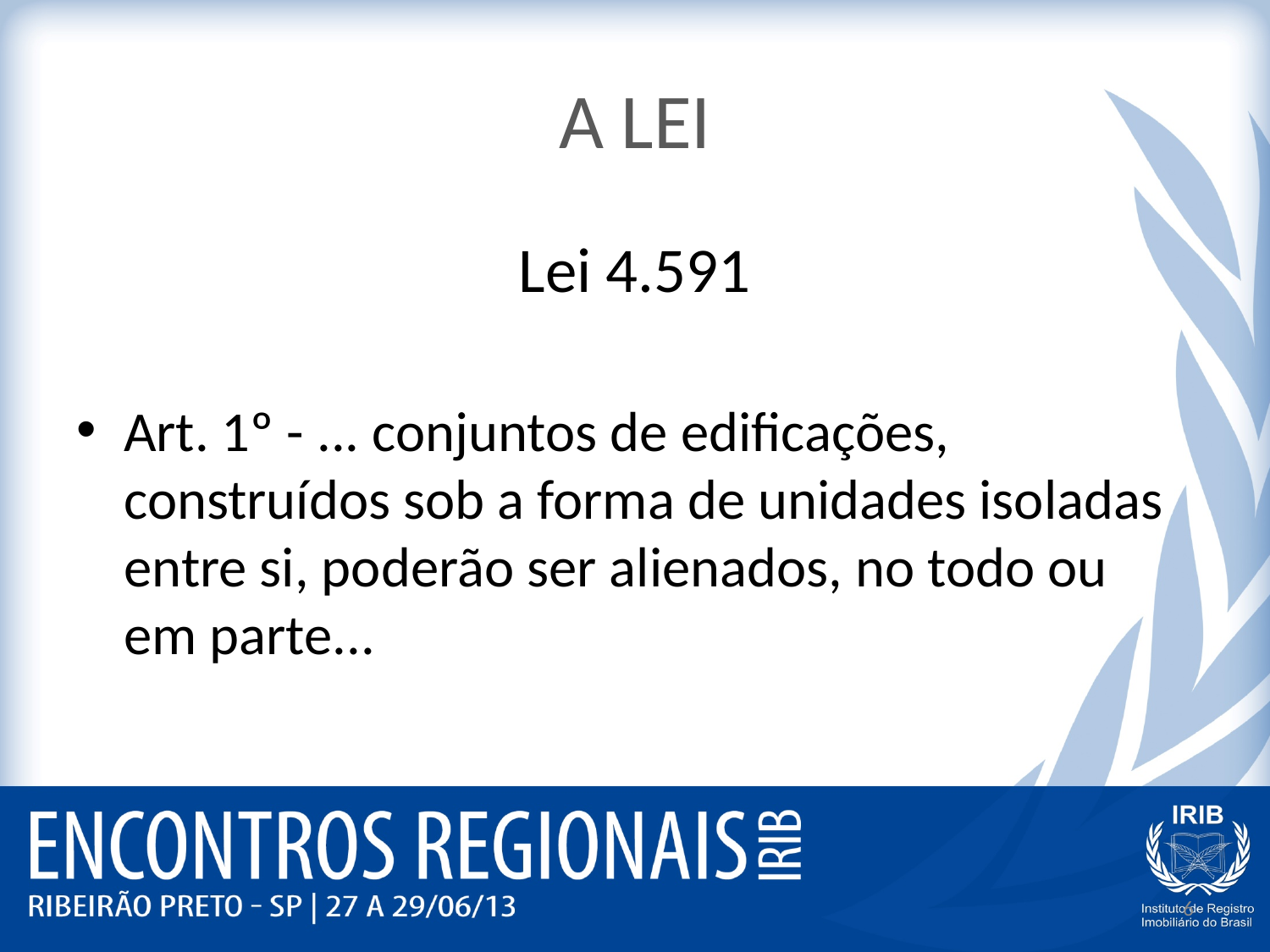

# A LEI
Lei 4.591

Art. 1º - ... conjuntos de edificações, construídos sob a forma de unidades isoladas entre si, poderão ser alienados, no todo ou em parte...
6